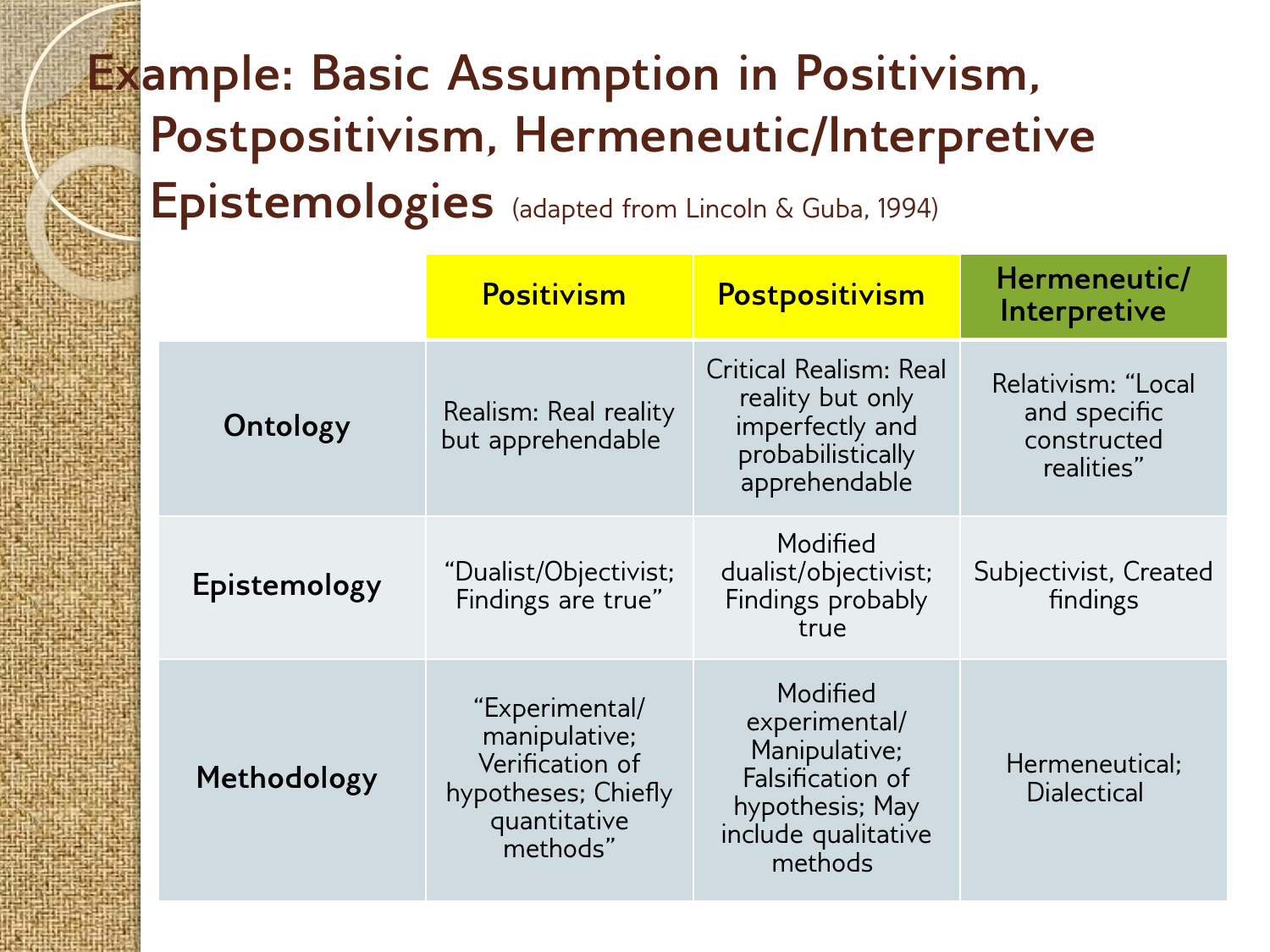

# Example: Basic Assumption in Positivism,  Postpositivism, Hermeneutic/Interpretive Epistemologies (adapted from Lincoln & Guba, 1994)
|  | Positivism | Postpositivism | Hermeneutic/Interpretive |
| --- | --- | --- | --- |
| Ontology | Realism: Real reality but apprehendable | Critical Realism: Real reality but only imperfectly and probabilistically apprehendable | Relativism: “Local and specific constructed realities” |
| Epistemology | “Dualist/Objectivist; Findings are true” | Modified dualist/objectivist; Findings probably true | Subjectivist, Created findings |
| Methodology | “Experimental/ manipulative; Verification of hypotheses; Chiefly quantitative methods” | Modified experimental/ Manipulative; Falsification of hypothesis; May include qualitative methods | Hermeneutical; Dialectical |